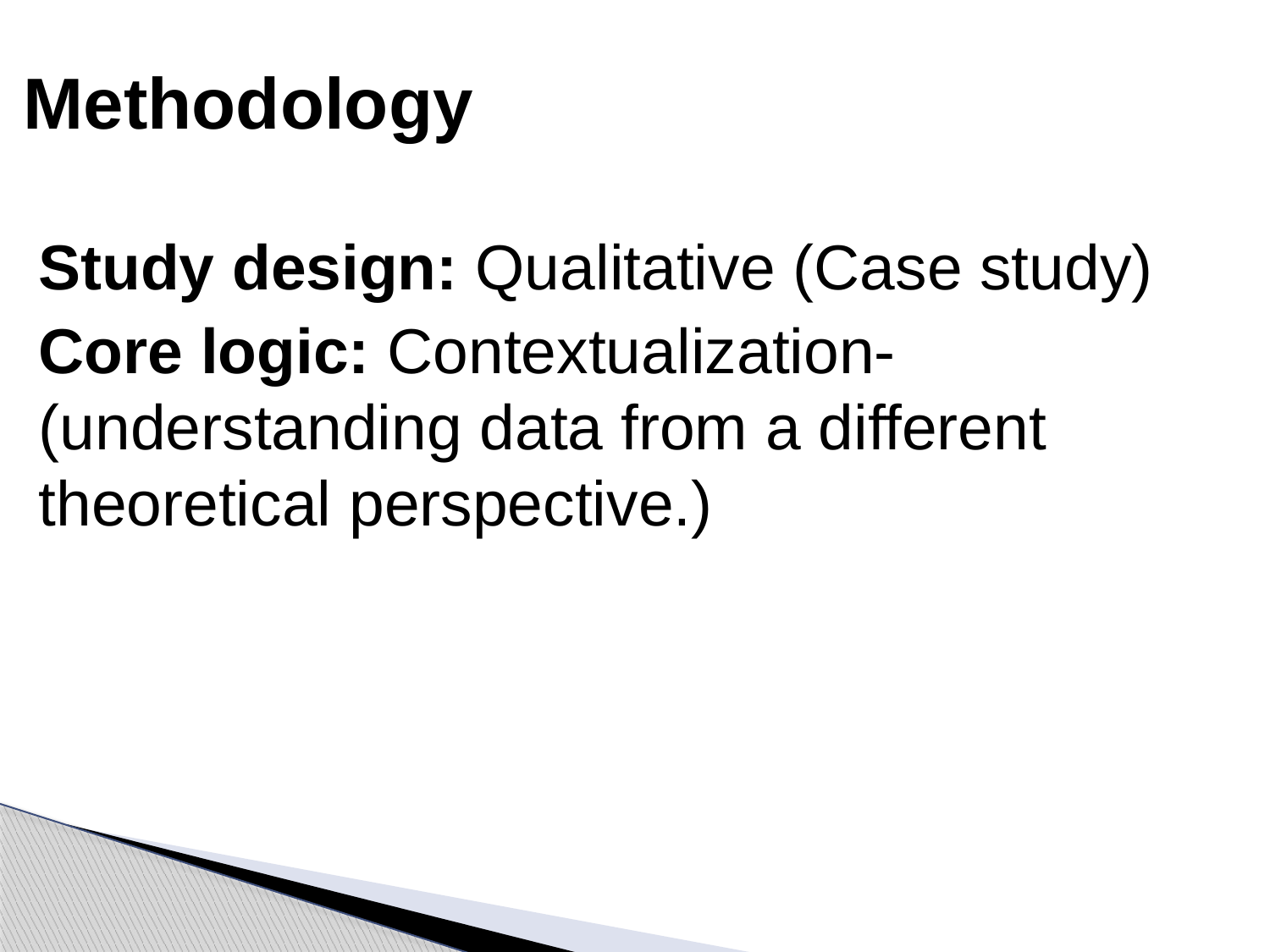

# Methodology

Study design: Qualitative (Case study)
Core logic: Contextualization- (understanding data from a different theoretical perspective.)